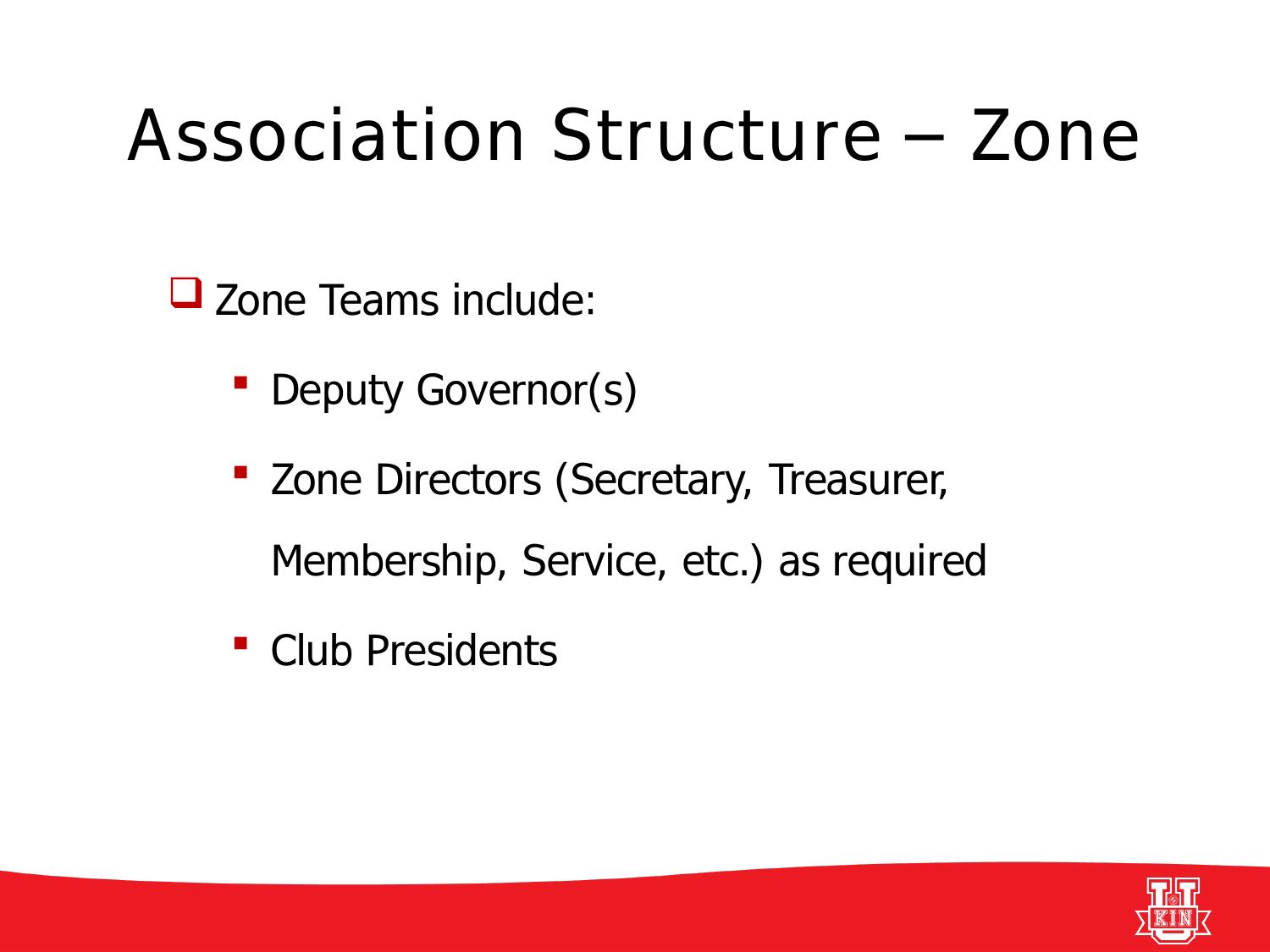

# Association Structure – Zone
Zone Teams include:
Deputy Governor(s)
Zone Directors (Secretary, Treasurer, Membership, Service, etc.) as required
Club Presidents